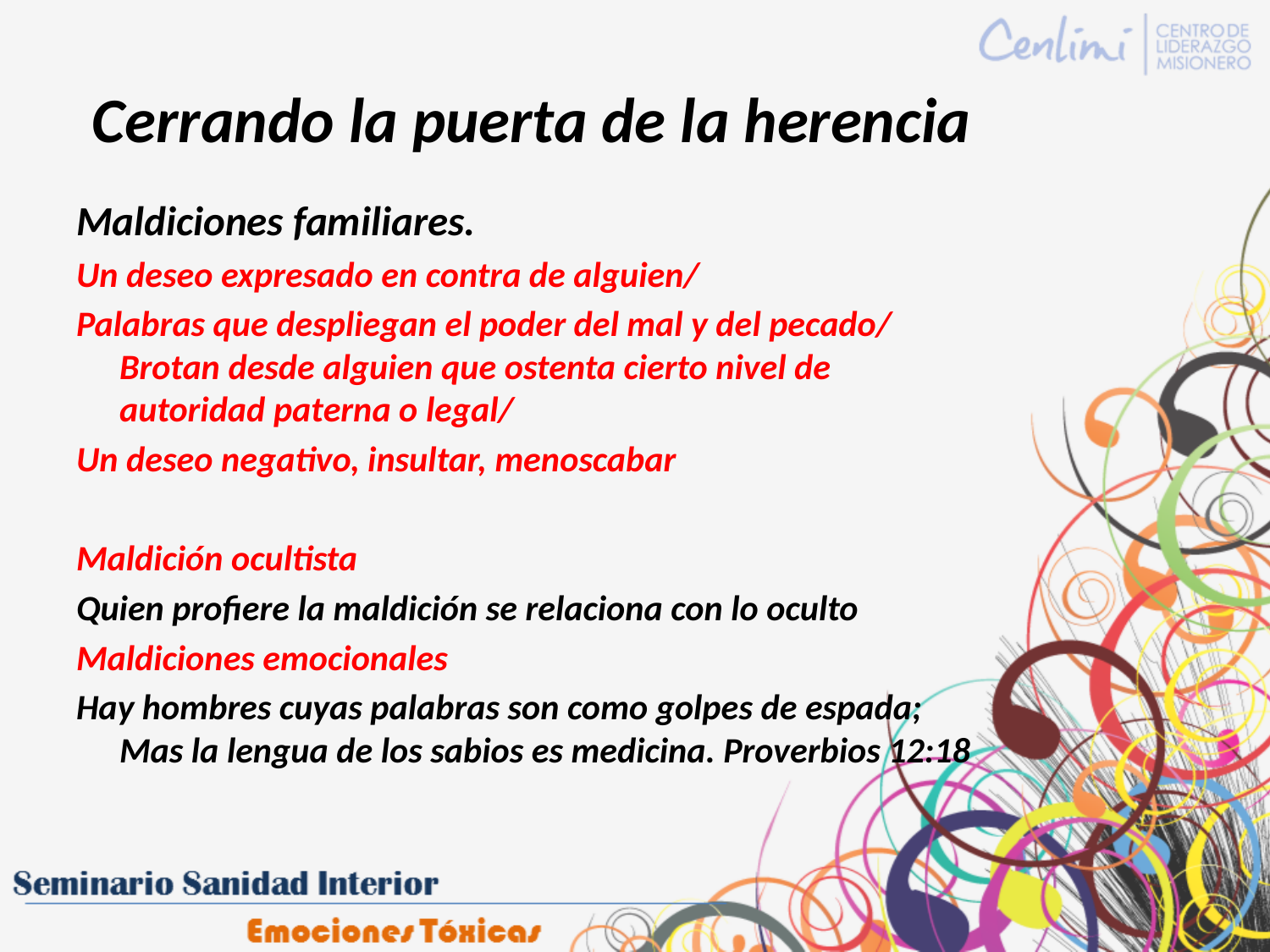

# Cerrando la puerta de la herencia
Maldiciones familiares.
Un deseo expresado en contra de alguien/
Palabras que despliegan el poder del mal y del pecado/ Brotan desde alguien que ostenta cierto nivel de autoridad paterna o legal/
Un deseo negativo, insultar, menoscabar

Maldición ocultista
Quien profiere la maldición se relaciona con lo oculto
Maldiciones emocionales
Hay hombres cuyas palabras son como golpes de espada; Mas la lengua de los sabios es medicina. Proverbios 12:18